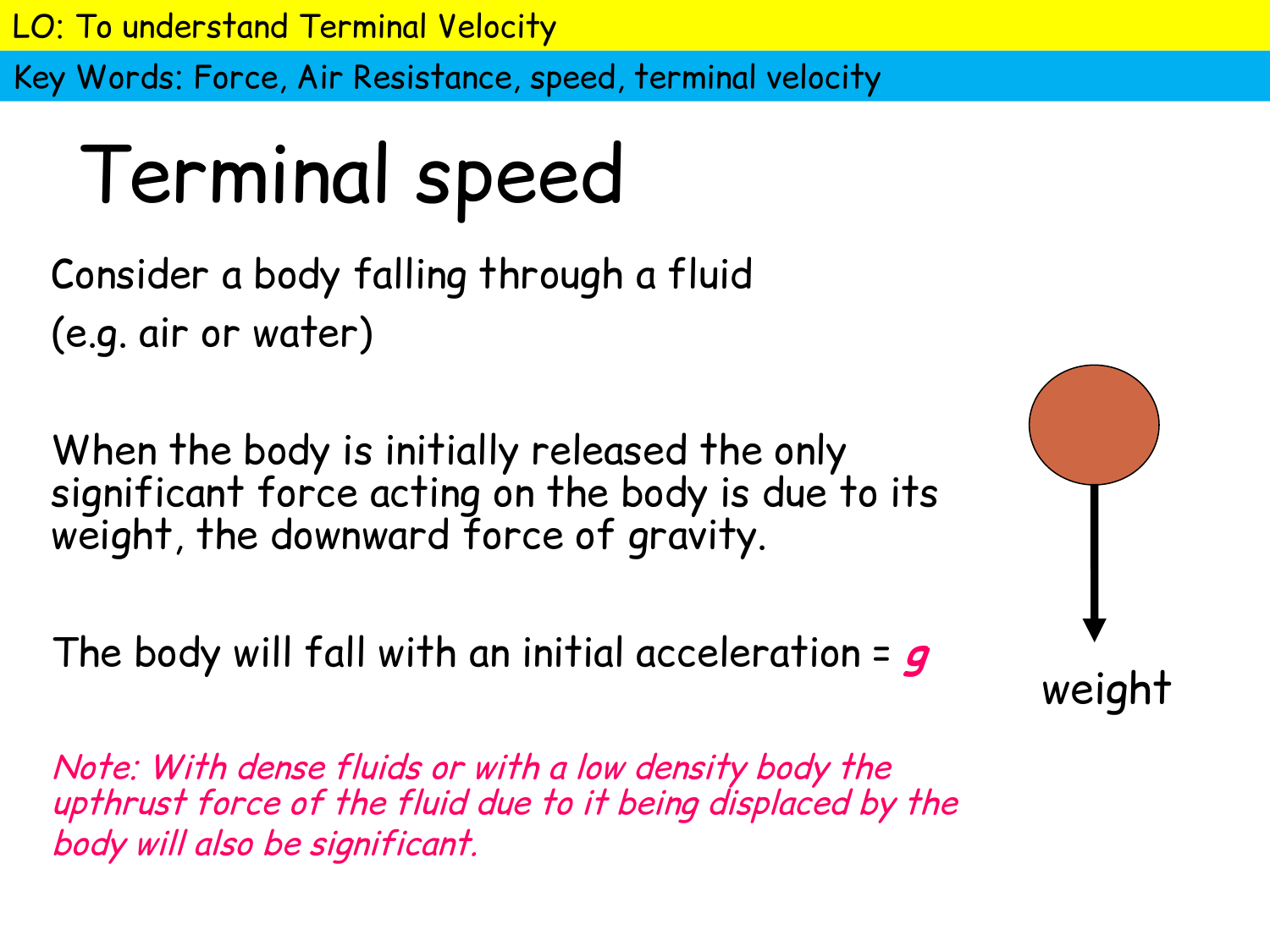

# Terminal speed
Consider a body falling through a fluid
(e.g. air or water)

When the body is initially released the only significant force acting on the body is due to its weight, the downward force of gravity.

The body will fall with an initial acceleration = g

Note: With dense fluids or with a low density body the upthrust force of the fluid due to it being displaced by the body will also be significant.

weight